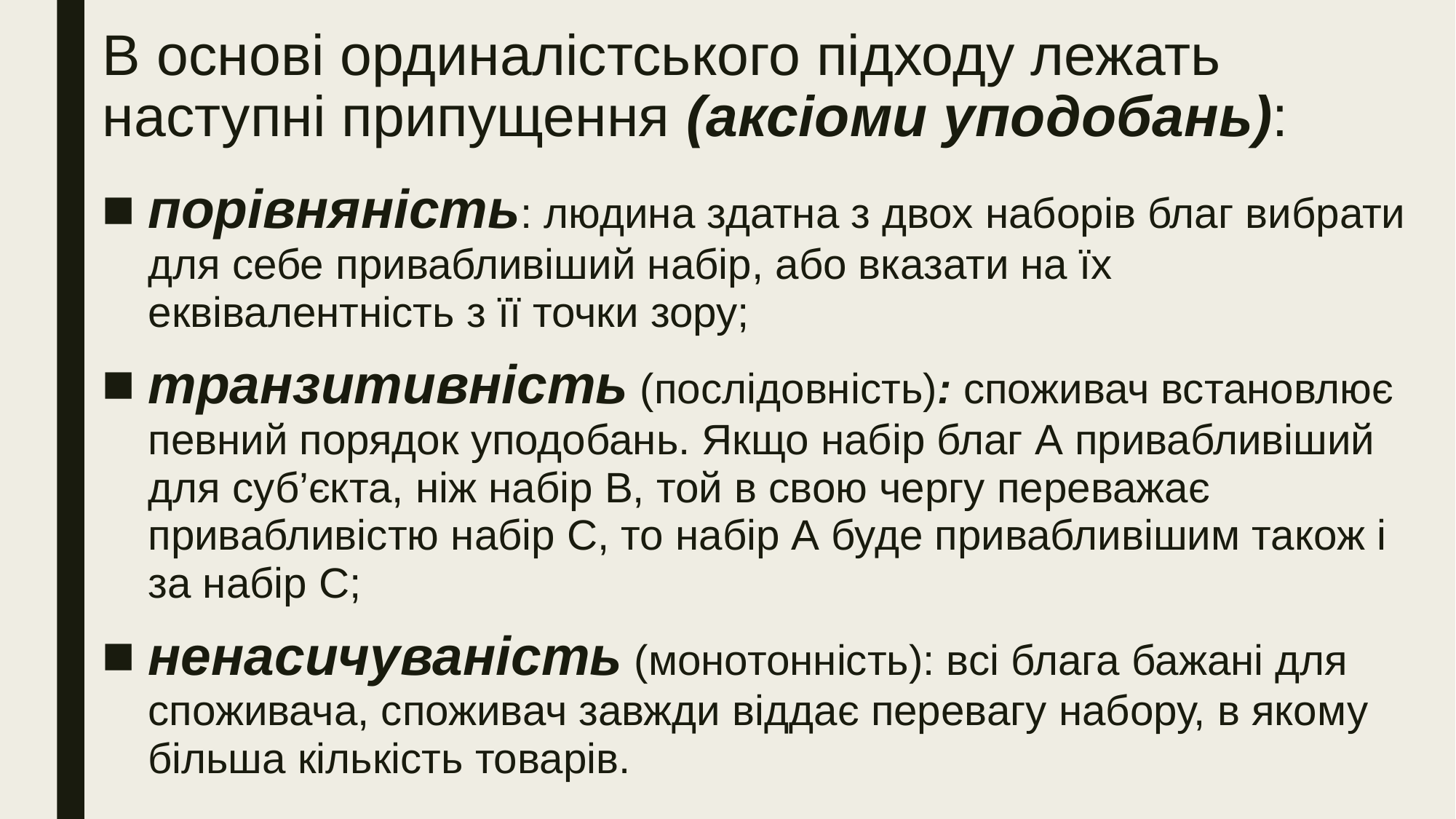

# В основі ординалістського підходу лежать наступні припущення (аксіоми упо­добань):
порівняність: людина здатна з двох наборів благ вибрати для себе привабливіший набір, або вказати на їх еквівалентність з її точки зору;
транзитивність (послідовність): споживач встановлює певний порядок уподобань. Якщо набір благ А привабливіший для суб’єкта, ніж набір В, той в свою чергу переважає привабливістю набір С, то набір А буде привабливішим також і за набір С;
ненасичуваність (монотонність): всі блага бажані для споживача, споживач завжди віддає перевагу набору, в якому більша кількість товарів.